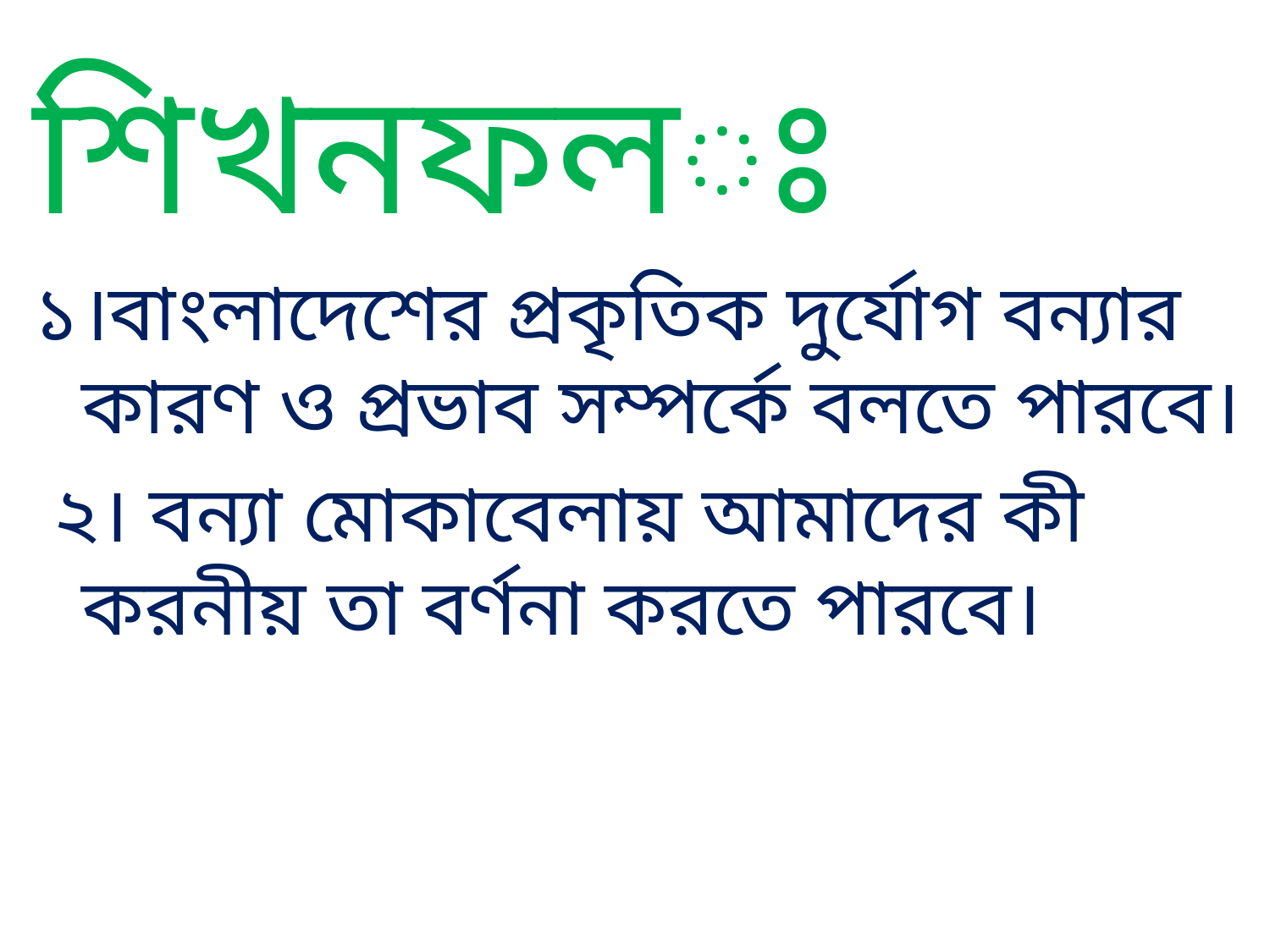

শিখনফলঃ
১।বাংলাদেশের প্রকৃতিক দুর্যোগ বন্যার কারণ ও প্রভাব সম্পর্কে বলতে পারবে।
 ২। বন্যা মোকাবেলায় আমাদের কী করনীয় তা বর্ণনা করতে পারবে।
#